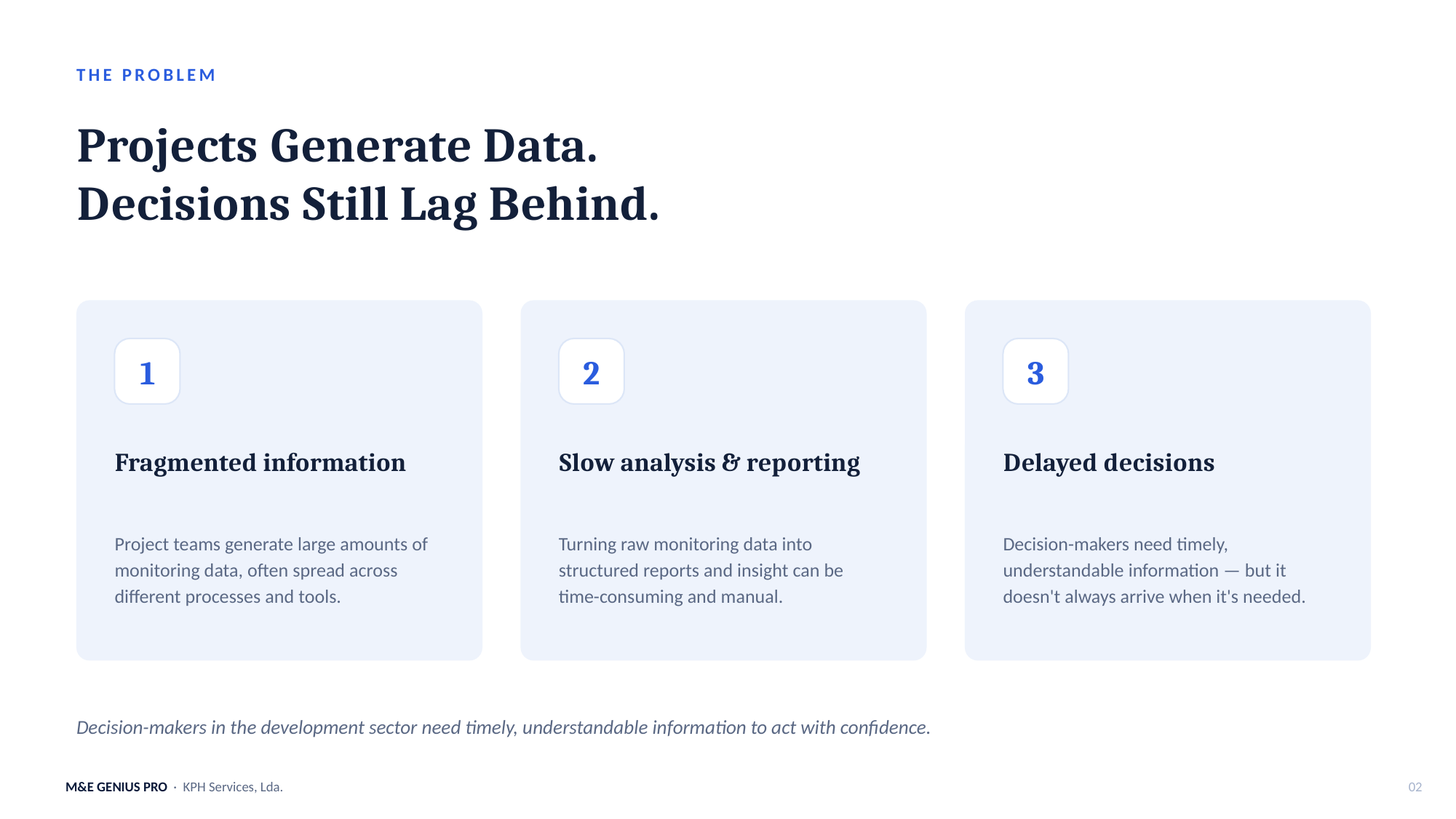

THE PROBLEM
Projects Generate Data.
Decisions Still Lag Behind.

1

2

3
Fragmented information
Slow analysis & reporting
Delayed decisions
Project teams generate large amounts of monitoring data, often spread across different processes and tools.
Turning raw monitoring data into structured reports and insight can be time-consuming and manual.
Decision-makers need timely, understandable information — but it doesn't always arrive when it's needed.
Decision-makers in the development sector need timely, understandable information to act with confidence.
M&E GENIUS PRO  ·  KPH Services, Lda.
02